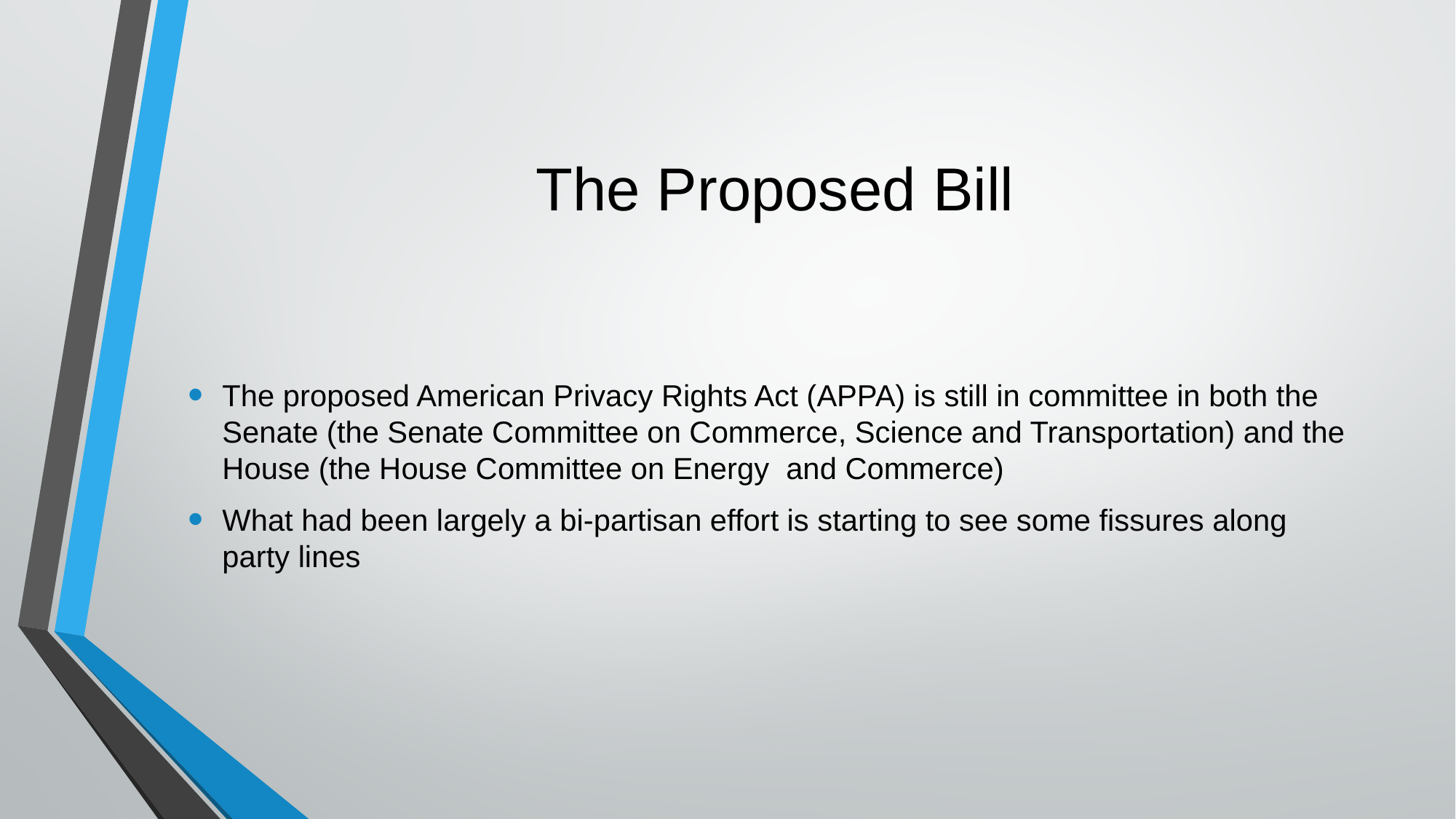

# The Proposed Bill
The proposed American Privacy Rights Act (APPA) is still in committee in both the Senate (the Senate Committee on Commerce, Science and Transportation) and the House (the House Committee on Energy  and Commerce)
What had been largely a bi-partisan effort is starting to see some fissures along party lines